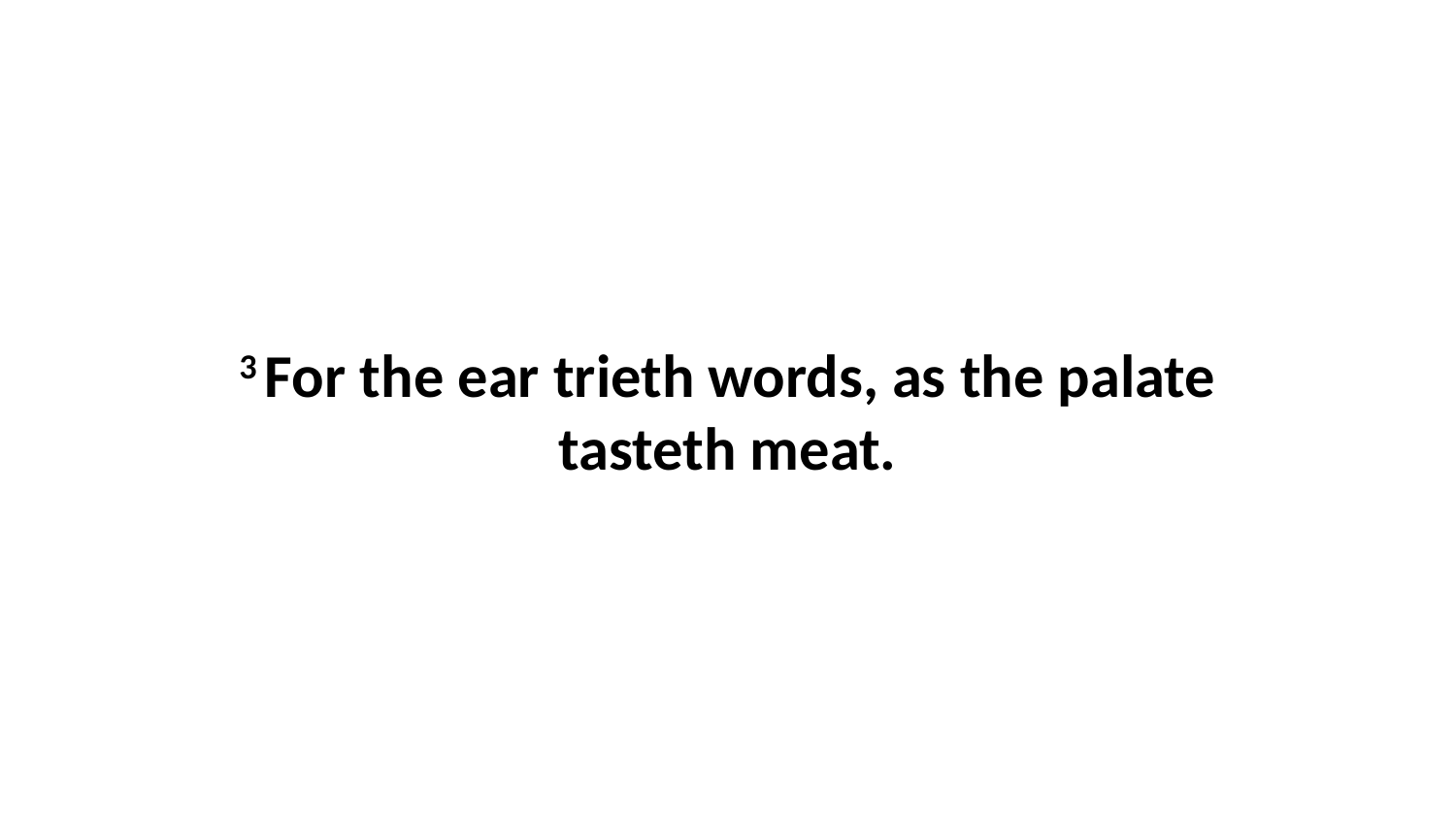

3 For the ear trieth words, as the palate tasteth meat.